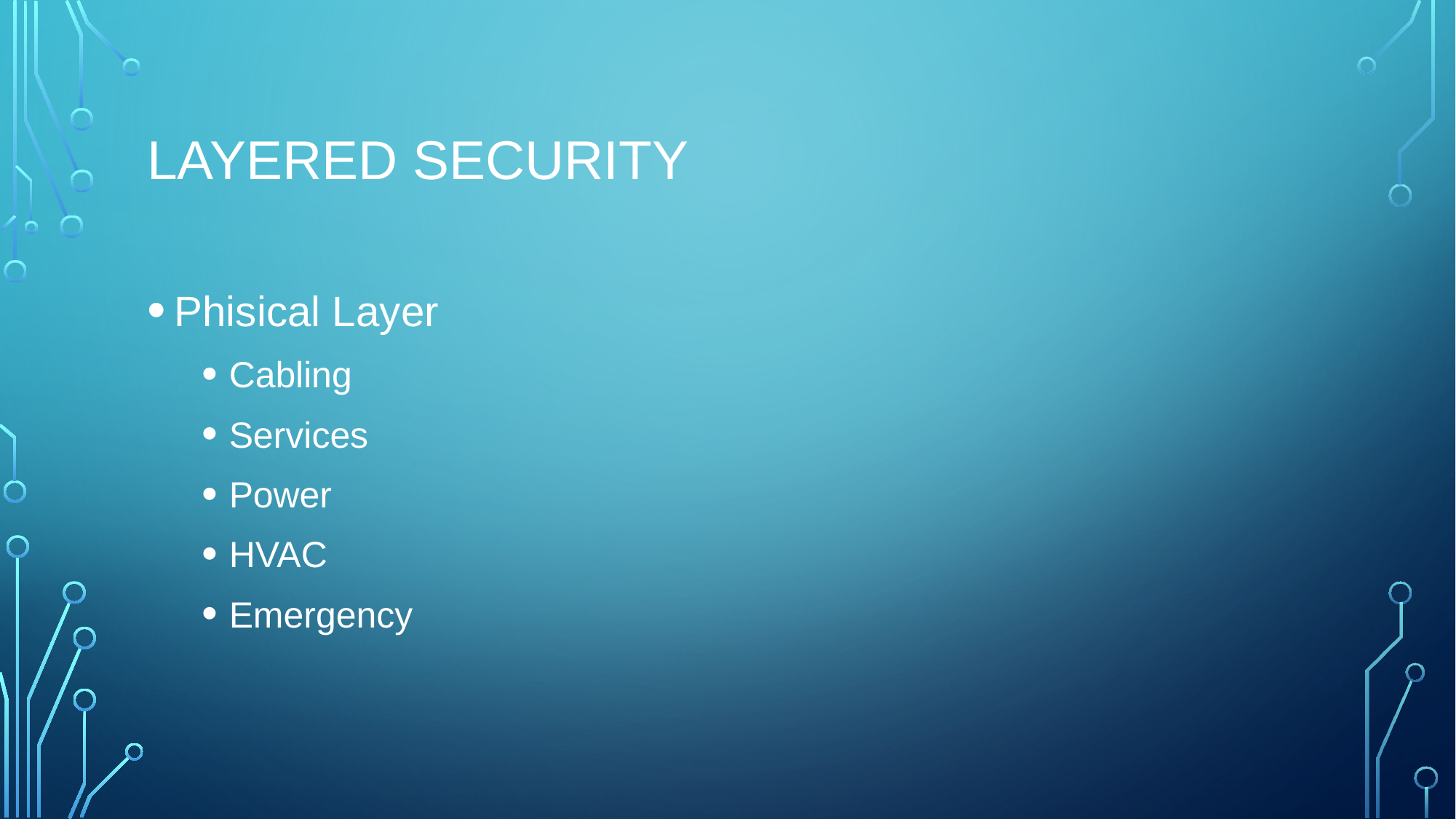

# Layered Security
Phisical Layer
Cabling
Services
Power
HVAC
Emergency